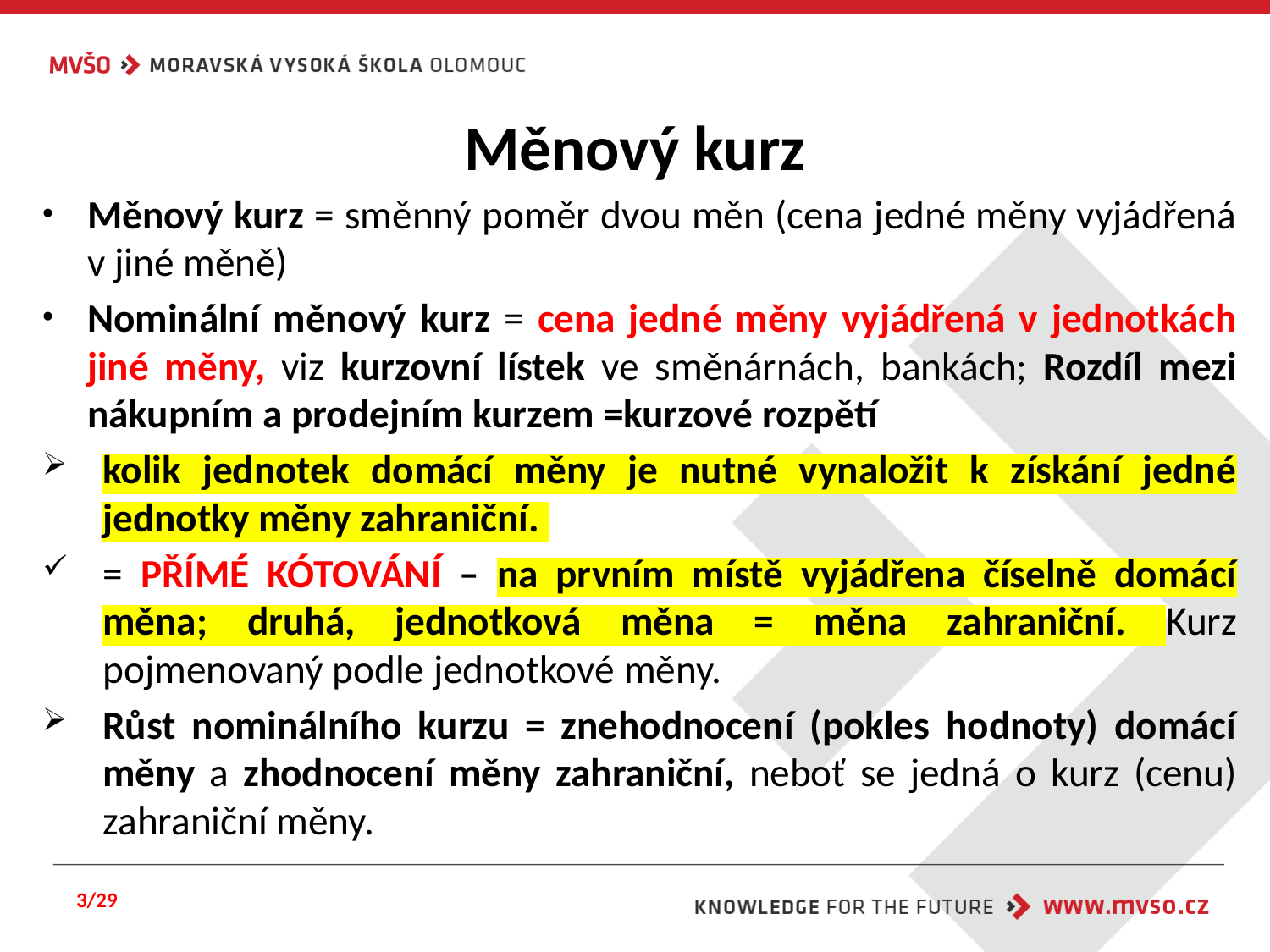

# Měnový kurz
Měnový kurz = směnný poměr dvou měn (cena jedné měny vyjádřená v jiné měně)
Nominální měnový kurz = cena jedné měny vyjádřená v jednotkách jiné měny, viz kurzovní lístek ve směnárnách, bankách; Rozdíl mezi nákupním a prodejním kurzem =kurzové rozpětí
kolik jednotek domácí měny je nutné vynaložit k získání jedné jednotky měny zahraniční.
= PŘÍMÉ KÓTOVÁNÍ – na prvním místě vyjádřena číselně domácí měna; druhá, jednotková měna = měna zahraniční. Kurz pojmenovaný podle jednotkové měny.
Růst nominálního kurzu = znehodnocení (pokles hodnoty) domácí měny a zhodnocení měny zahraniční, neboť se jedná o kurz (cenu) zahraniční měny.

3/29